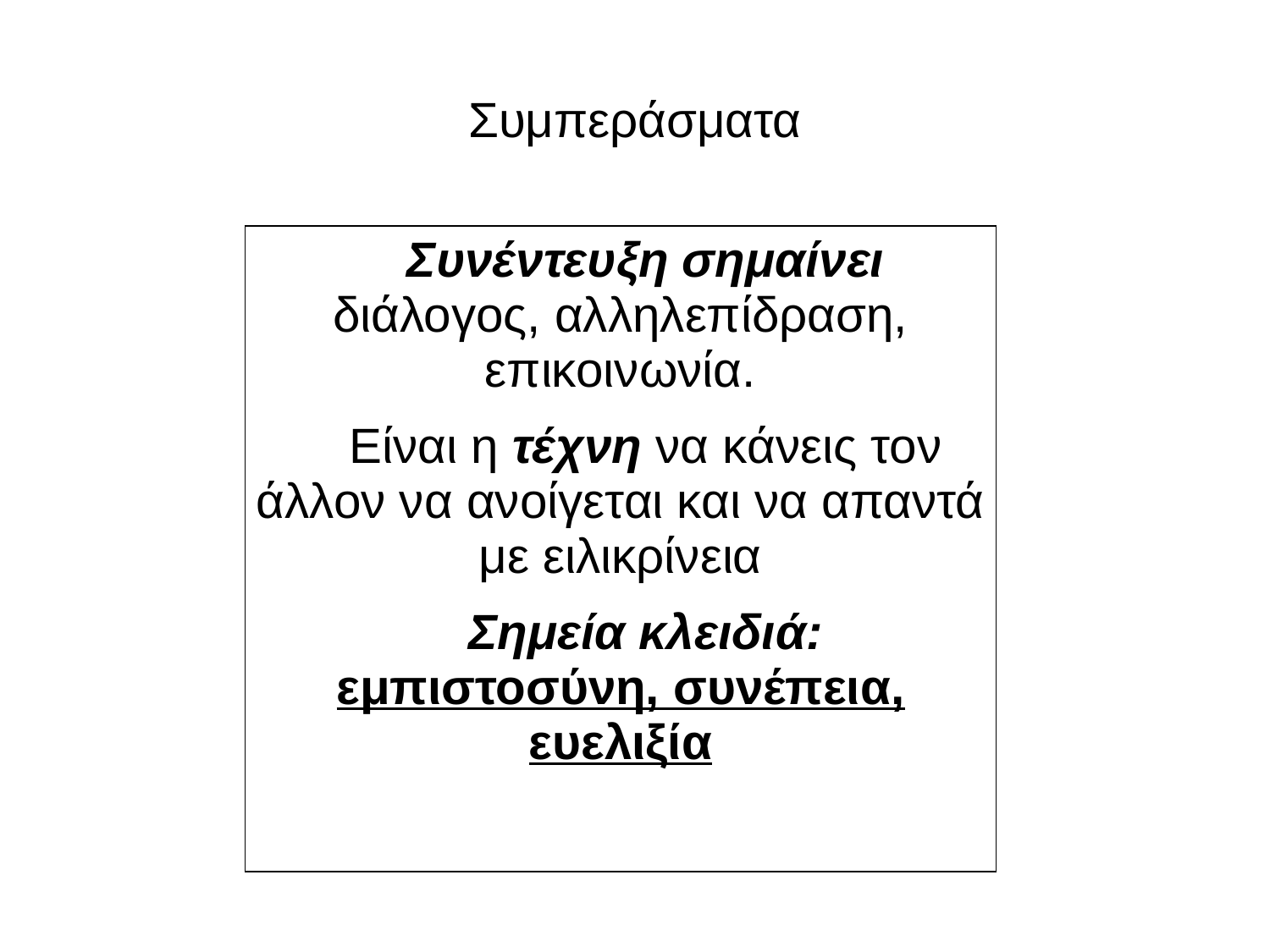

# Συμπεράσματα
| Συνέντευξη σημαίνει διάλογος, αλληλεπίδραση, επικοινωνία. Είναι η τέχνη να κάνεις τον άλλον να ανοίγεται και να απαντά με ειλικρίνεια Σημεία κλειδιά: εμπιστοσύνη, συνέπεια, ευελιξία |
| --- |